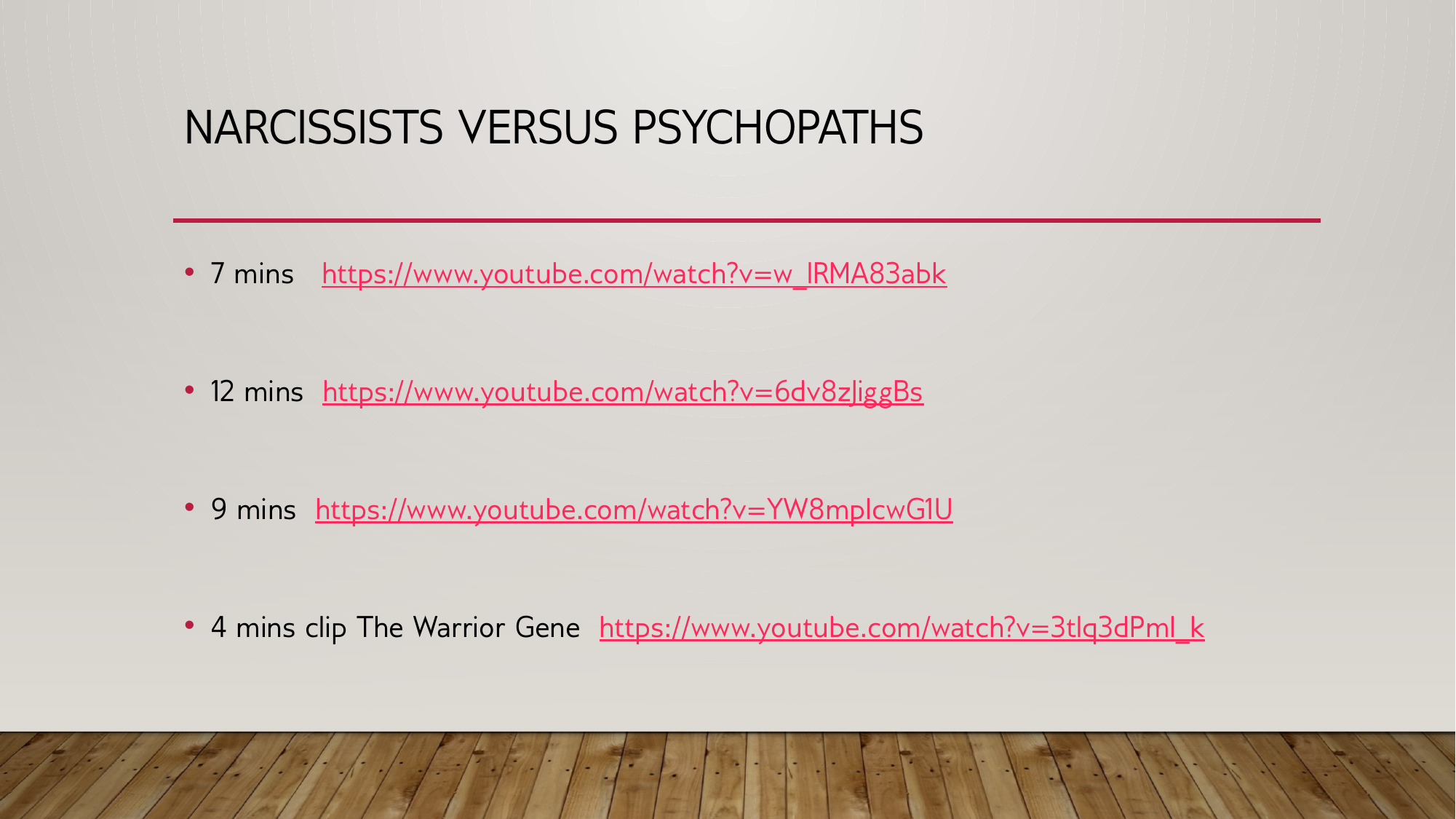

# Narcissists versus Psychopaths
7 mins   https://www.youtube.com/watch?v=w_lRMA83abk

12 mins  https://www.youtube.com/watch?v=6dv8zJiggBs

9 mins  https://www.youtube.com/watch?v=YW8mpIcwG1U

4 mins clip The Warrior Gene  https://www.youtube.com/watch?v=3tlq3dPmI_k